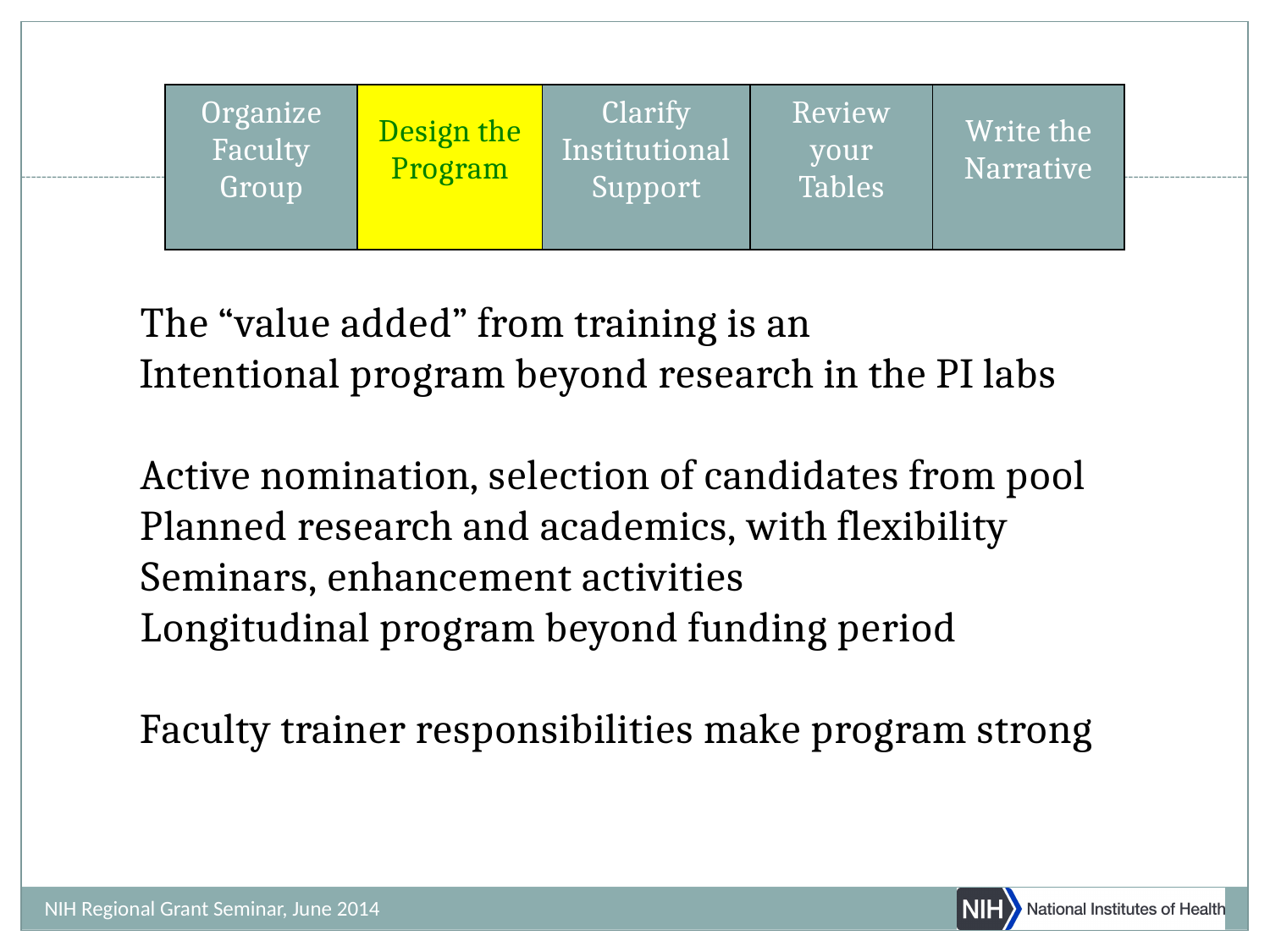

| Organize Faculty Group | Design the Program | Clarify Institutional Support | Review your Tables | Write the Narrative |
| --- | --- | --- | --- | --- |
The “value added” from training is an
Intentional program beyond research in the PI labs

Active nomination, selection of candidates from pool
Planned research and academics, with flexibility
Seminars, enhancement activities
Longitudinal program beyond funding period

Faculty trainer responsibilities make program strong
NIH Regional Grant Seminar, June 2014